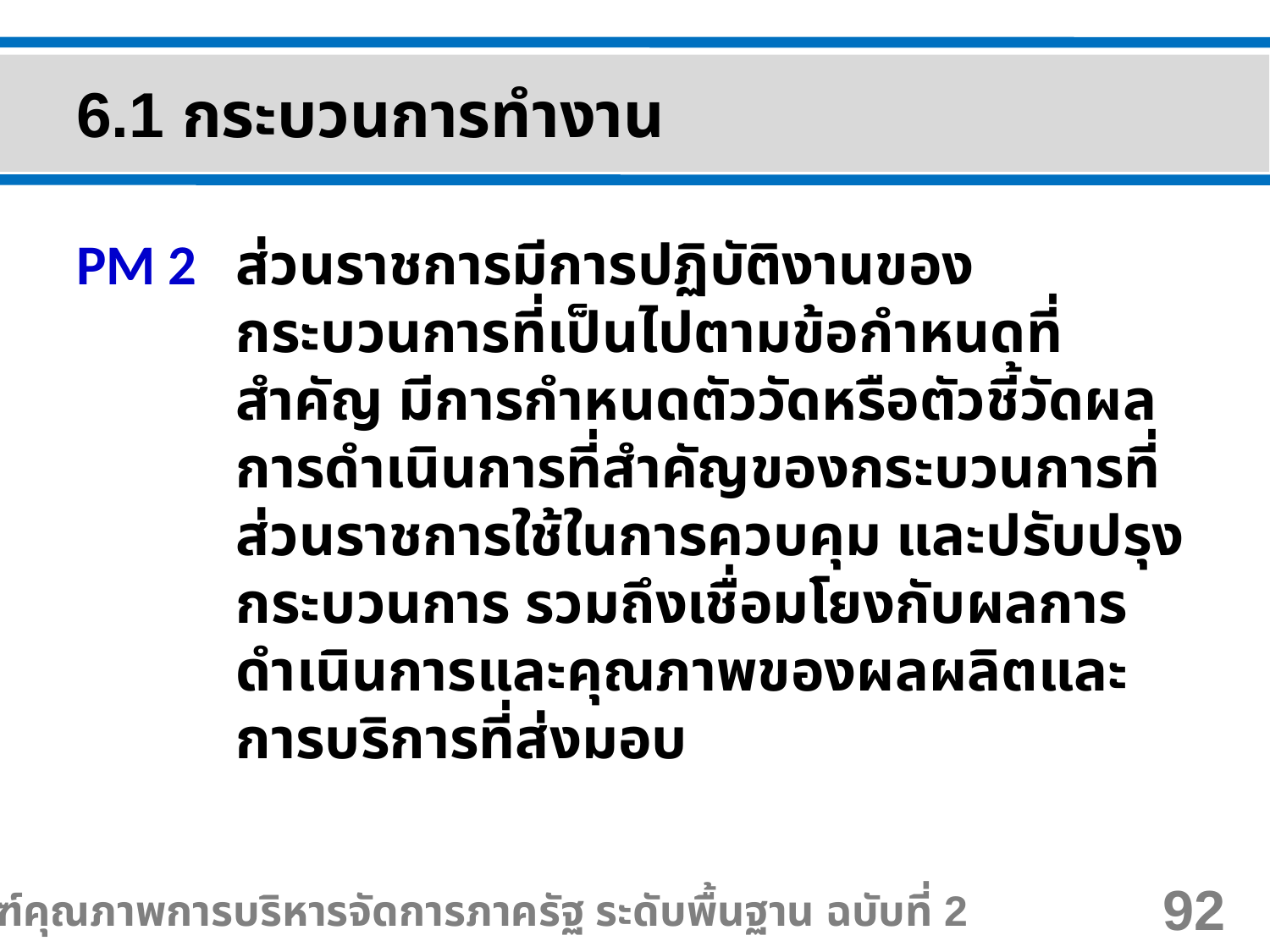

6.1 กระบวนการทำงาน
PM 2	ส่วนราชการมีการปฏิบัติงานของกระบวนการที่เป็นไปตามข้อกำหนดที่สำคัญ มีการกำหนดตัววัดหรือตัวชี้วัดผลการดำเนินการที่สำคัญของกระบวนการที่ส่วนราชการใช้ในการควบคุม และปรับปรุงกระบวนการ รวมถึงเชื่อมโยงกับผลการดำเนินการและคุณภาพของผลผลิตและการบริการที่ส่งมอบ

เกณฑ์คุณภาพการบริหารจัดการภาครัฐ ระดับพื้นฐาน ฉบับที่ 2
92